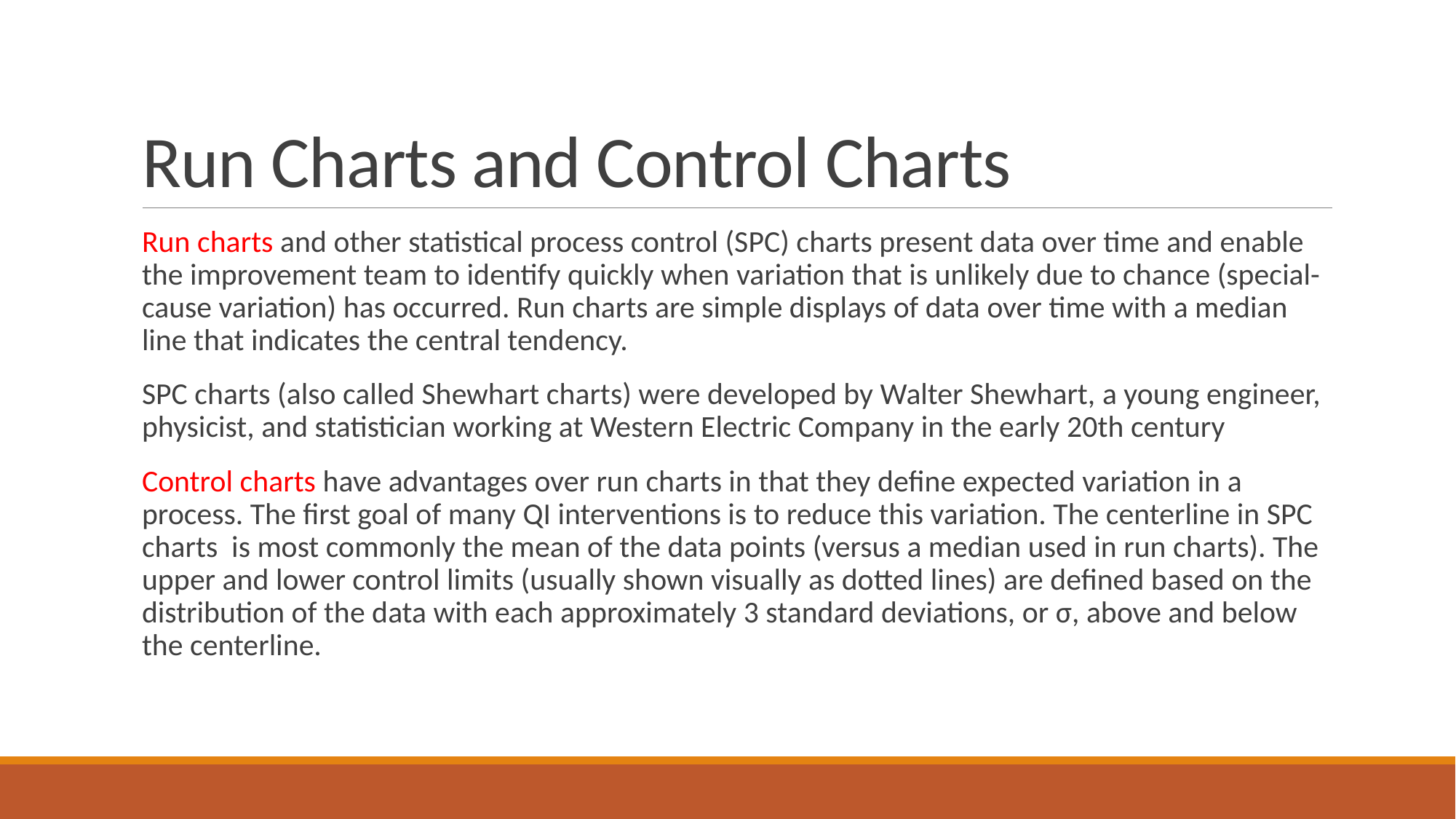

# Run Charts and Control Charts
Run charts and other statistical process control (SPC) charts present data over time and enable the improvement team to identify quickly when variation that is unlikely due to chance (special-cause variation) has occurred. Run charts are simple displays of data over time with a median line that indicates the central tendency.
SPC charts (also called Shewhart charts) were developed by Walter Shewhart, a young engineer, physicist, and statistician working at Western Electric Company in the early 20th century
Control charts have advantages over run charts in that they define expected variation in a process. The first goal of many QI interventions is to reduce this variation. The centerline in SPC charts  is most commonly the mean of the data points (versus a median used in run charts). The upper and lower control limits (usually shown visually as dotted lines) are defined based on the distribution of the data with each approximately 3 standard deviations, or σ, above and below the centerline.